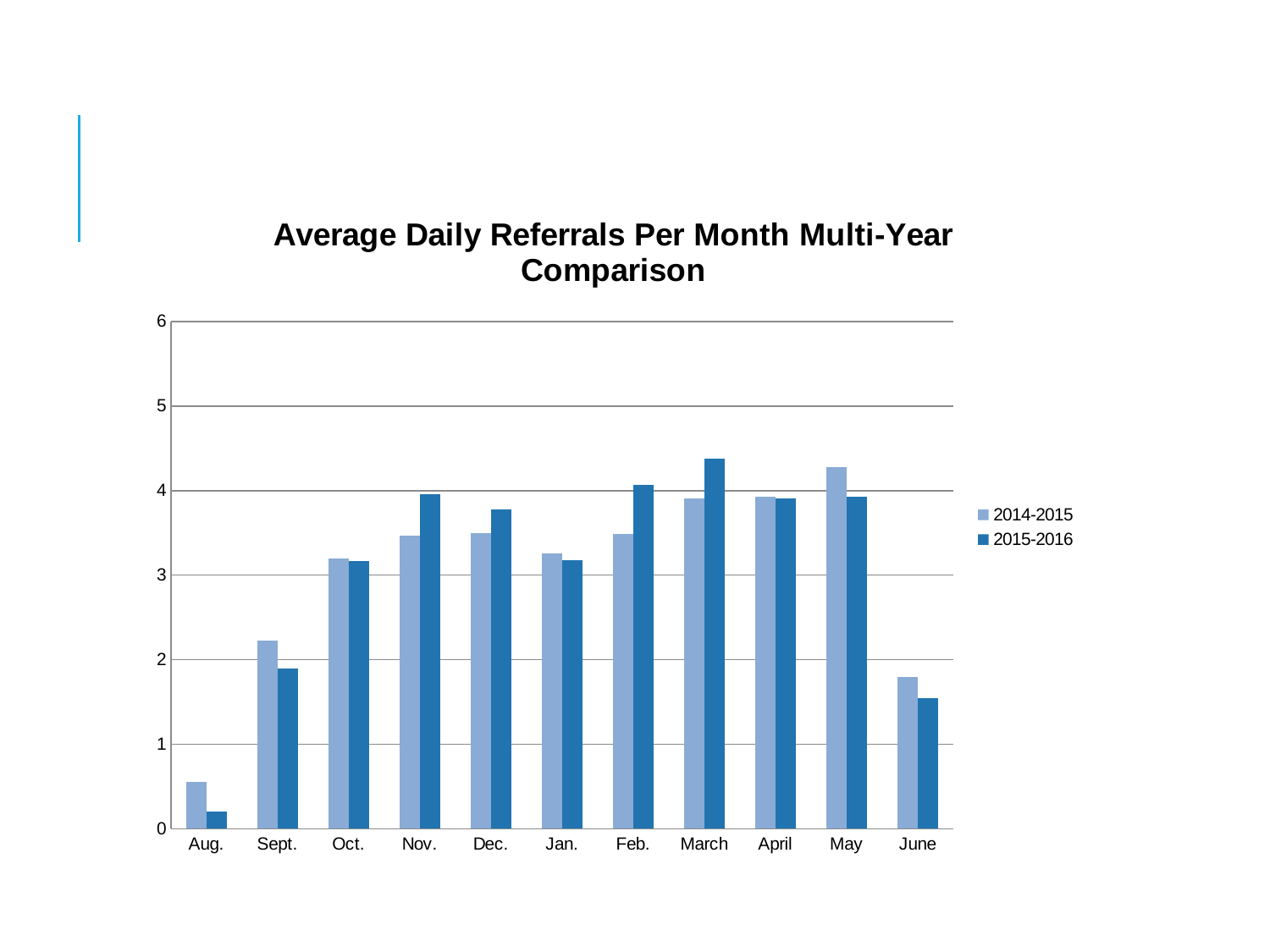

#

### Chart: Average Daily Referrals Per Month Multi-Year Comparison

| Category |  |  |
|---|---|---|
| Aug. | 0.55 | 0.2 |
| Sept. | 2.23 | 1.9 |
| Oct. | 3.2 | 3.17 |
| Nov. | 3.47 | 3.96 |
| Dec. | 3.5 | 3.78 |
| Jan. | 3.26 | 3.18 |
| Feb. | 3.49 | 4.066 |
| March | 3.91 | 4.38 |
| April | 3.93 | 3.91 |
| May | 4.28 | 3.93 |
| June | 1.8 | 1.55 |